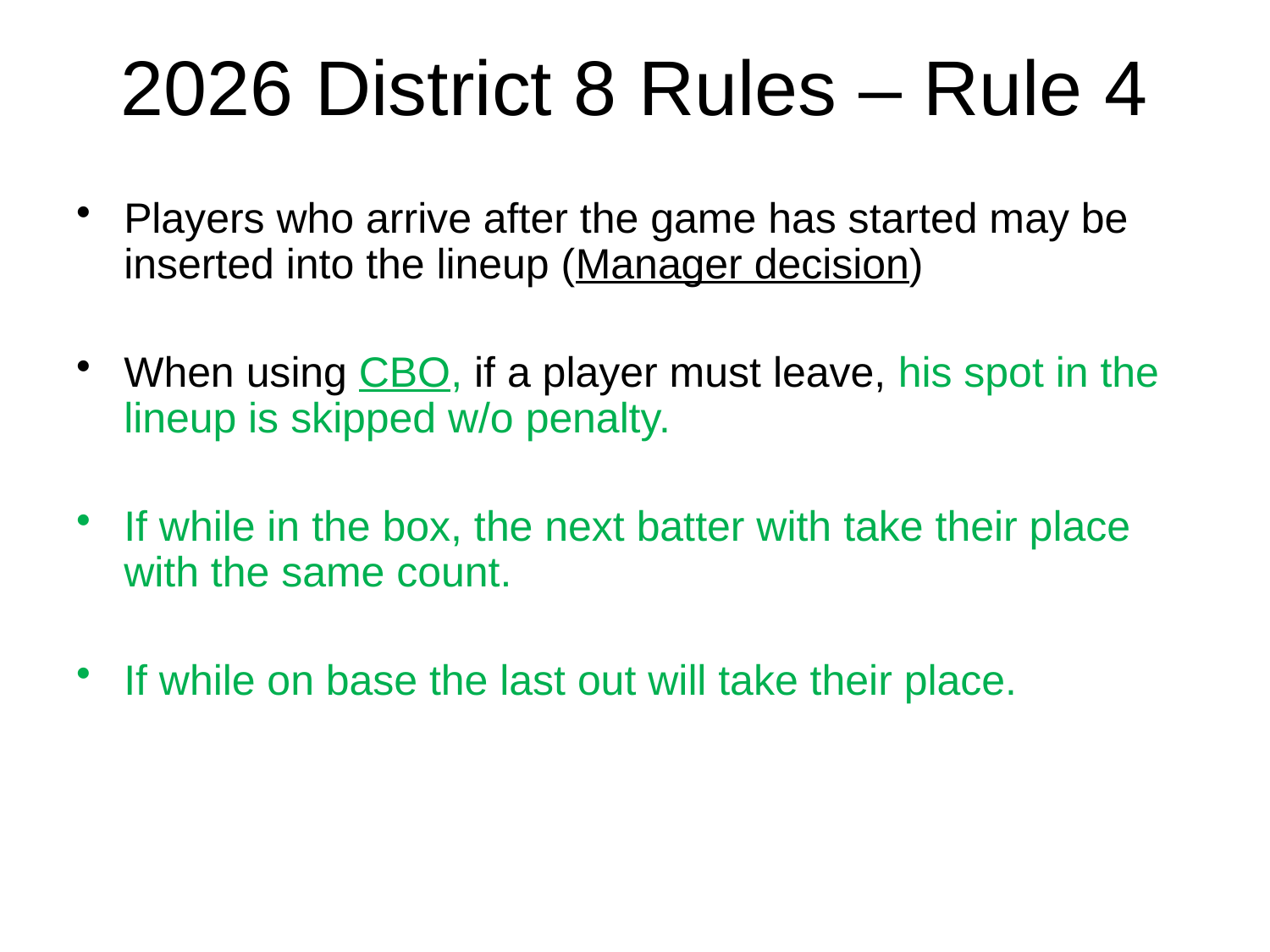

# 2026 District 8 Rules – Rule 4
Players who arrive after the game has started may be inserted into the lineup (Manager decision)

When using CBO, if a player must leave, his spot in the lineup is skipped w/o penalty.

If while in the box, the next batter with take their place with the same count.

If while on base the last out will take their place.